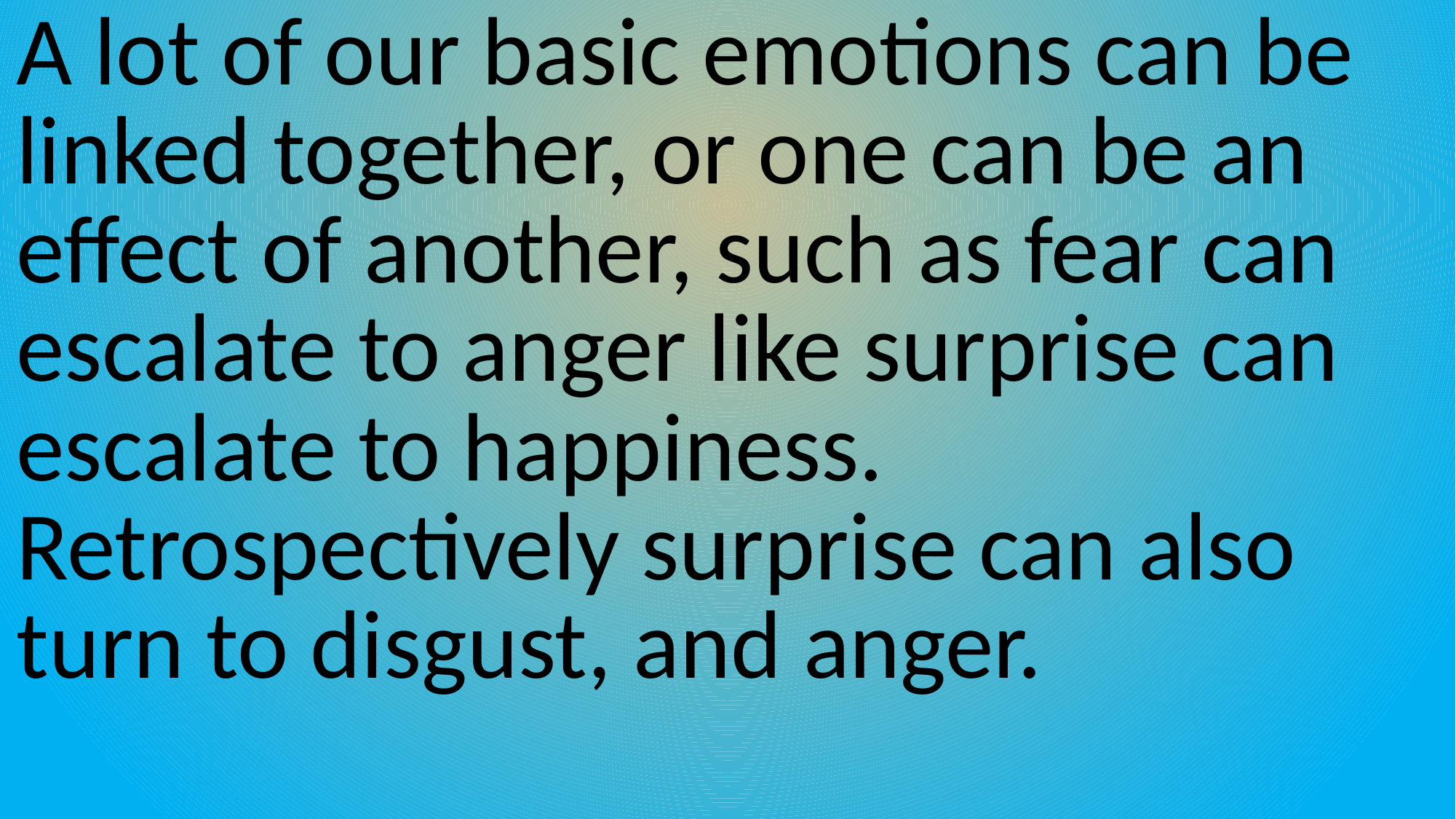

A lot of our basic emotions can be linked together, or one can be an effect of another, such as fear can escalate to anger like surprise can escalate to happiness. Retrospectively surprise can also turn to disgust, and anger.